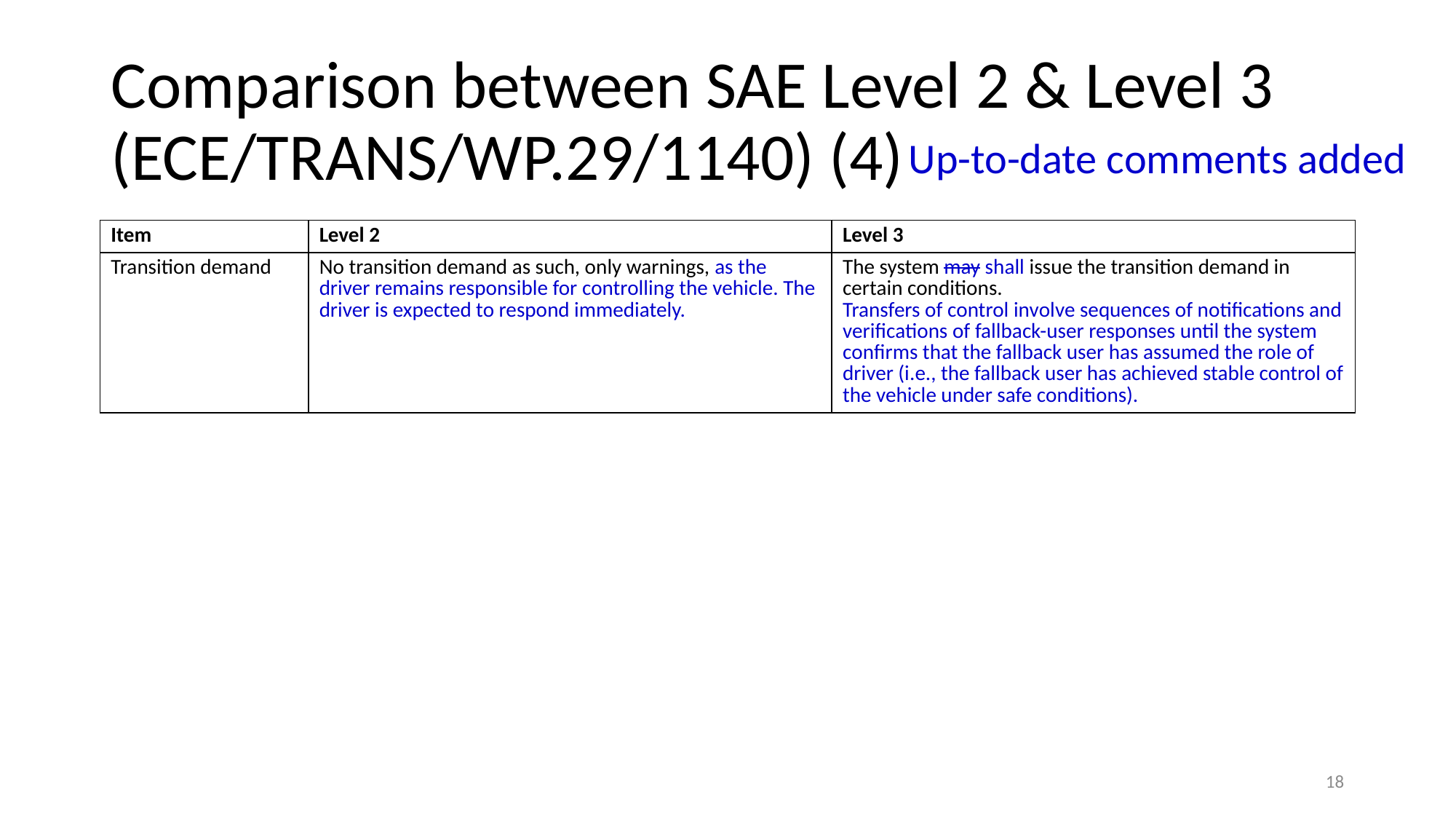

# Comparison between SAE Level 2 & Level 3 (ECE/TRANS/WP.29/1140) (4)
Up-to-date comments added
| Item | Level 2 | Level 3 |
| --- | --- | --- |
| Transition demand | No transition demand as such, only warnings, as the driver remains responsible for controlling the vehicle. The driver is expected to respond immediately. | The system may shall issue the transition demand in certain conditions. Transfers of control involve sequences of notifications and verifications of fallback-user responses until the system confirms that the fallback user has assumed the role of driver (i.e., the fallback user has achieved stable control of the vehicle under safe conditions). |
18